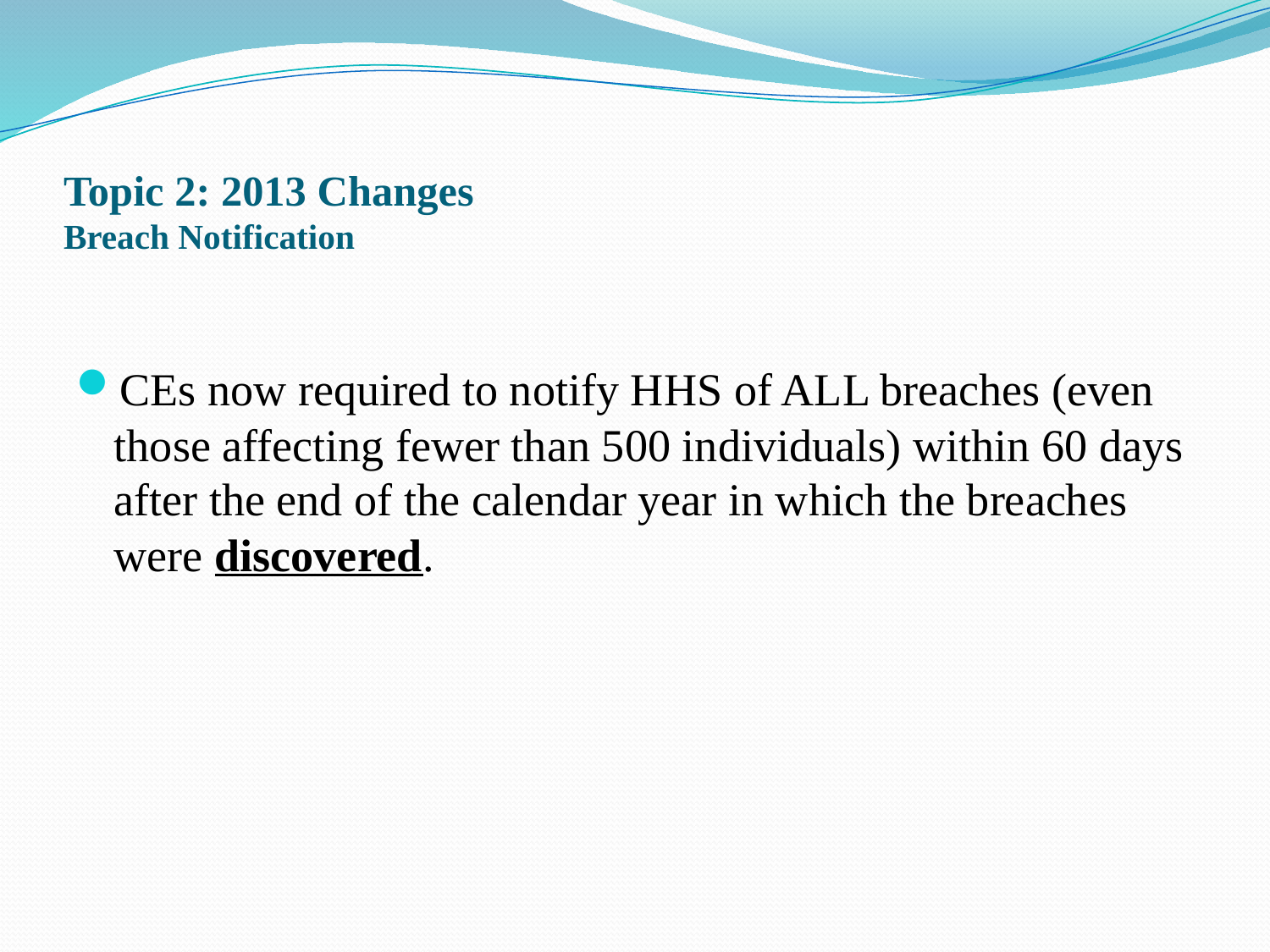

# Topic 2: 2013 Changes Breach Notification

CEs now required to notify HHS of ALL breaches (even those affecting fewer than 500 individuals) within 60 days after the end of the calendar year in which the breaches were discovered.